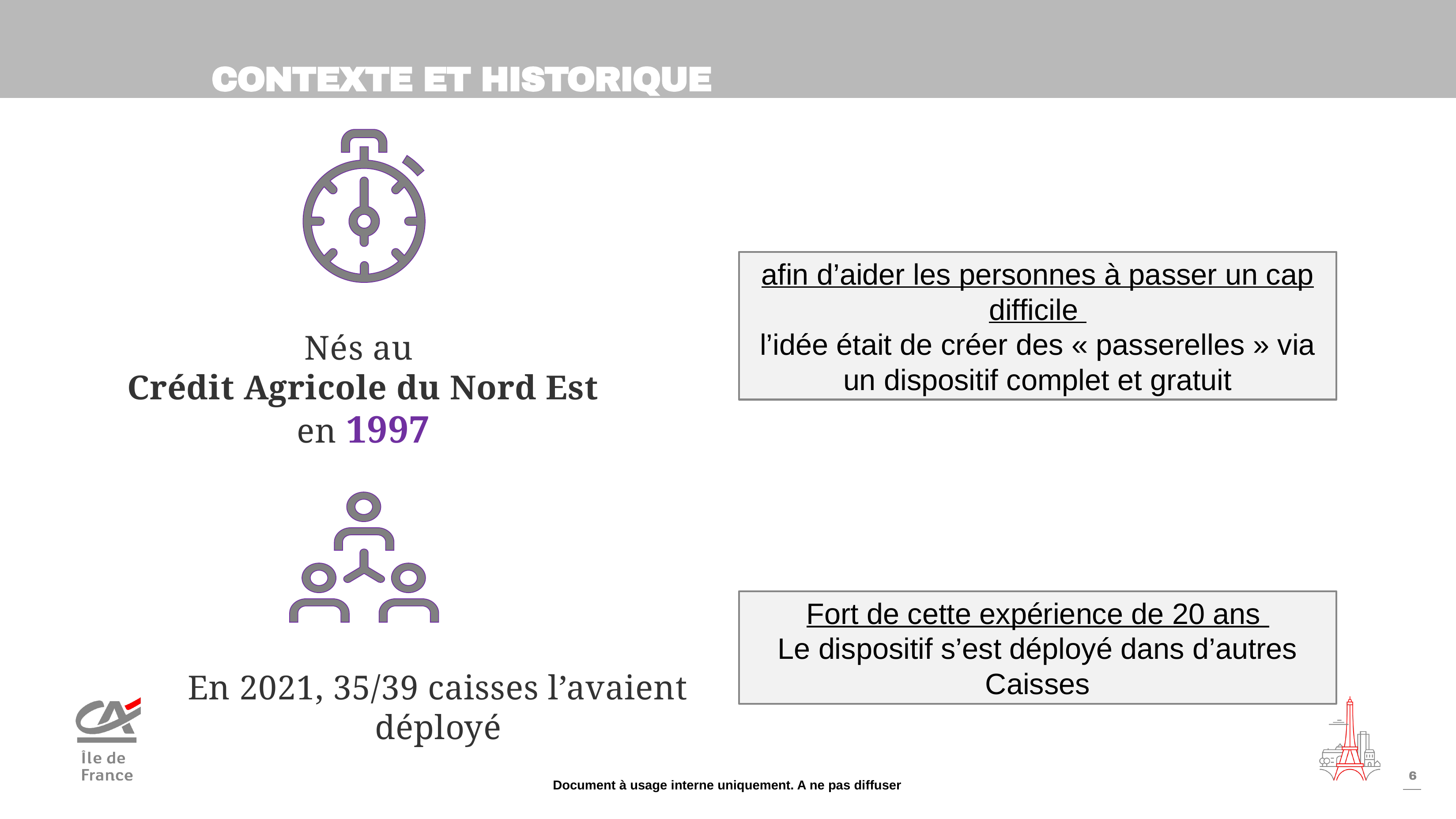

# CONTEXTE ET HISTORIQUE

afin d’aider les personnes à passer un cap difficile
l’idée était de créer des « passerelles » via un dispositif complet et gratuit
Nés au
Crédit Agricole du Nord Est en 1997

Fort de cette expérience de 20 ans
Le dispositif s’est déployé dans d’autres Caisses

En 2021, 35/39 caisses l’avaient déployé